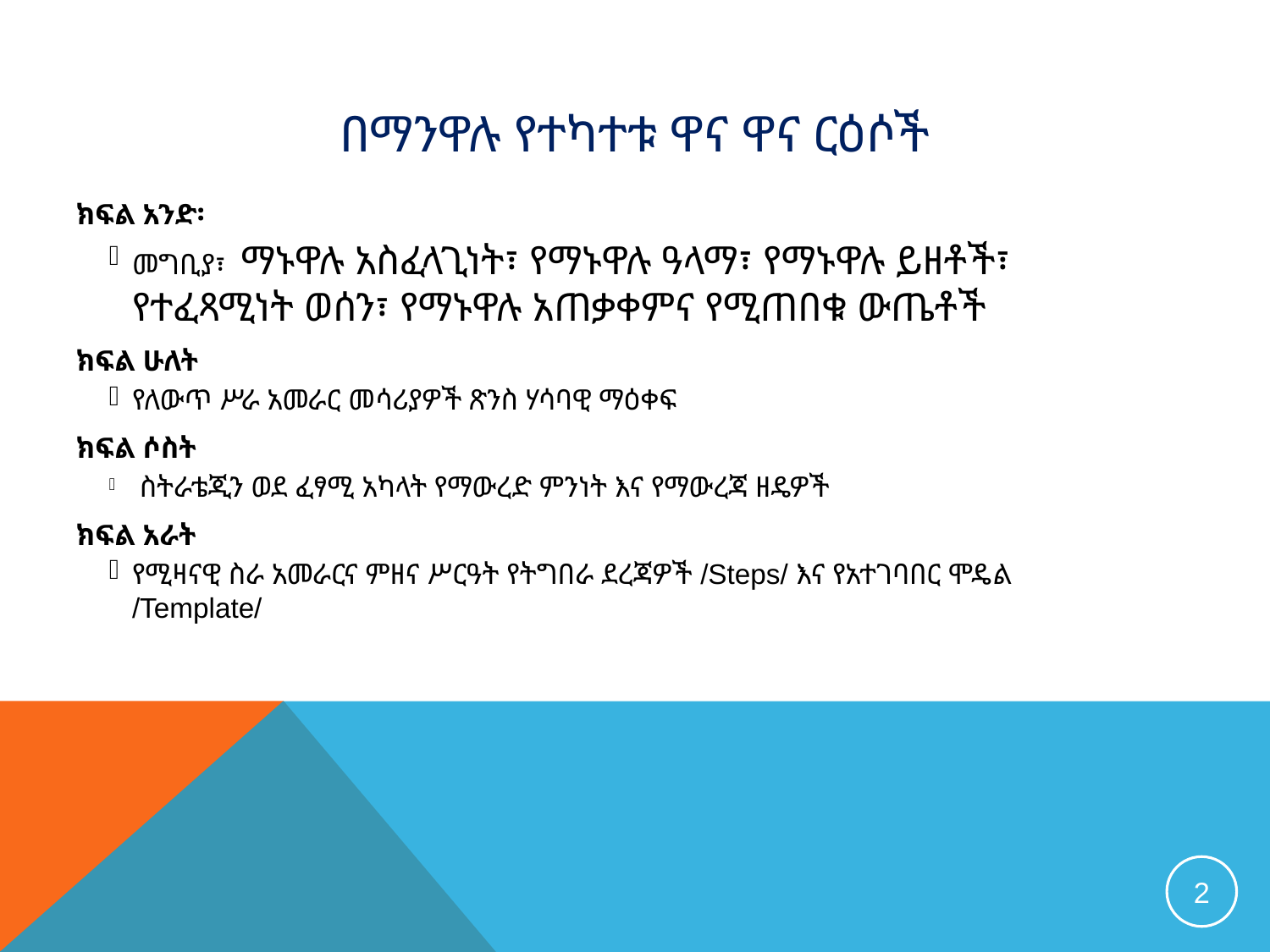

# በማንዋሉ የተካተቱ ዋና ዋና ርዕሶች
ክፍል አንድ፡
መግቢያ፣  ማኑዋሉ አስፈላጊነት፣ የማኑዋሉ ዓላማ፣ የማኑዋሉ ይዘቶች፣ የተፈጻሚነት ወሰን፣ የማኑዋሉ አጠቃቀምና የሚጠበቁ ውጤቶች
ክፍል ሁለት
የለውጥ ሥራ አመራር መሳሪያዎች ጽንስ ሃሳባዊ ማዕቀፍ
ክፍል ሶስት
 ስትራቴጂን ወደ ፈፃሚ አካላት የማውረድ ምንነት እና የማውረጃ ዘዴዎች
ክፍል አራት
የሚዛናዊ ስራ አመራርና ምዘና ሥርዓት የትግበራ ደረጃዎች /Steps/ እና የአተገባበር ሞዴል /Template/

2